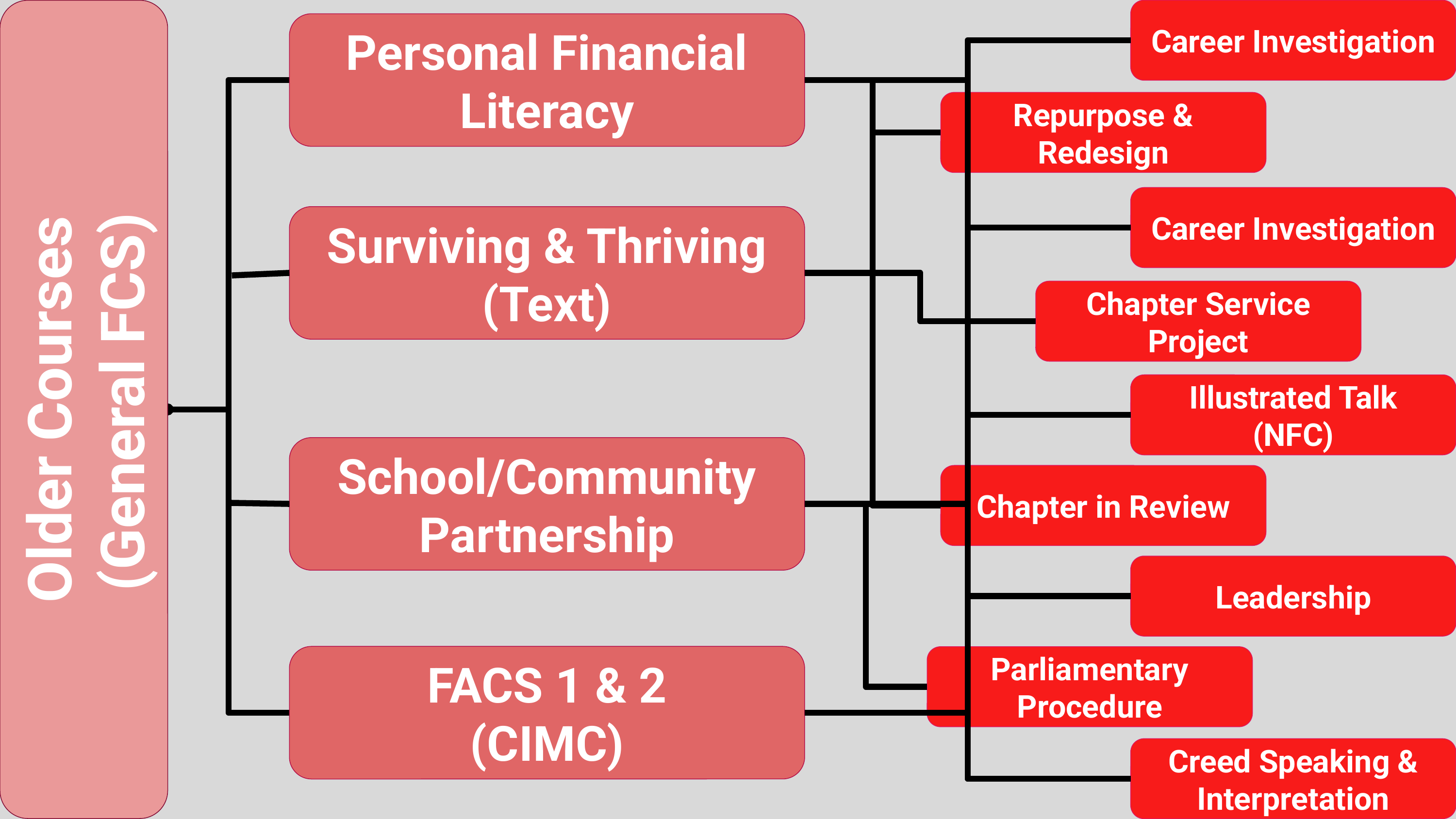

Career Investigation
Personal Financial Literacy
Repurpose & Redesign
Career Investigation
Surviving & Thriving (Text)
Chapter Service Project
Older Courses
 (General FCS)
Illustrated Talk (NFC)
School/Community Partnership
Chapter in Review
Leadership
FACS 1 & 2
(CIMC)
Parliamentary Procedure
Creed Speaking & Interpretation